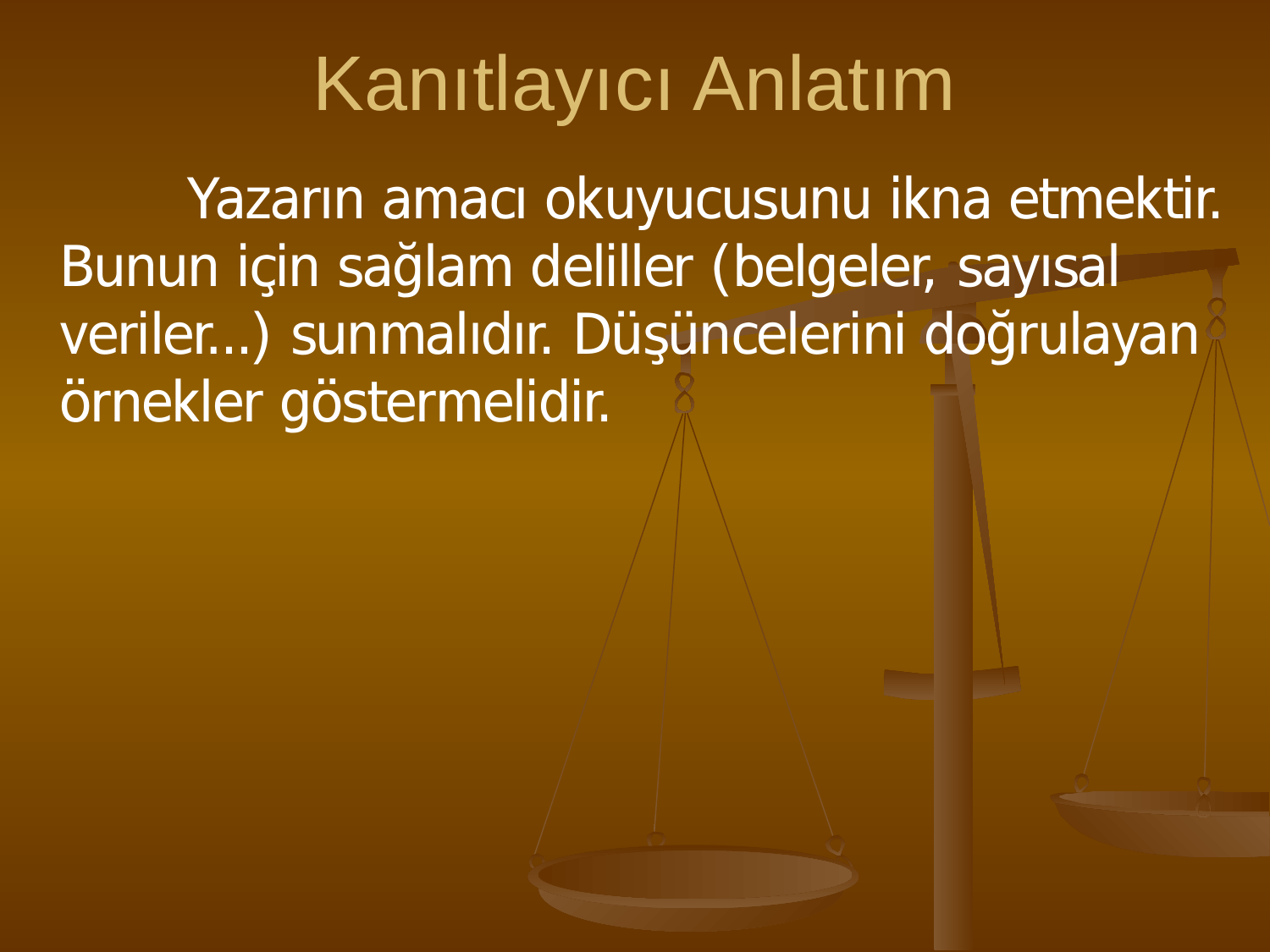

# Kanıtlayıcı Anlatım
		Yazarın amacı okuyucusunu ikna etmektir. Bunun için sağlam deliller (belgeler, sayısal veriler…) sunmalıdır. Düşüncelerini doğrulayan örnekler göstermelidir.